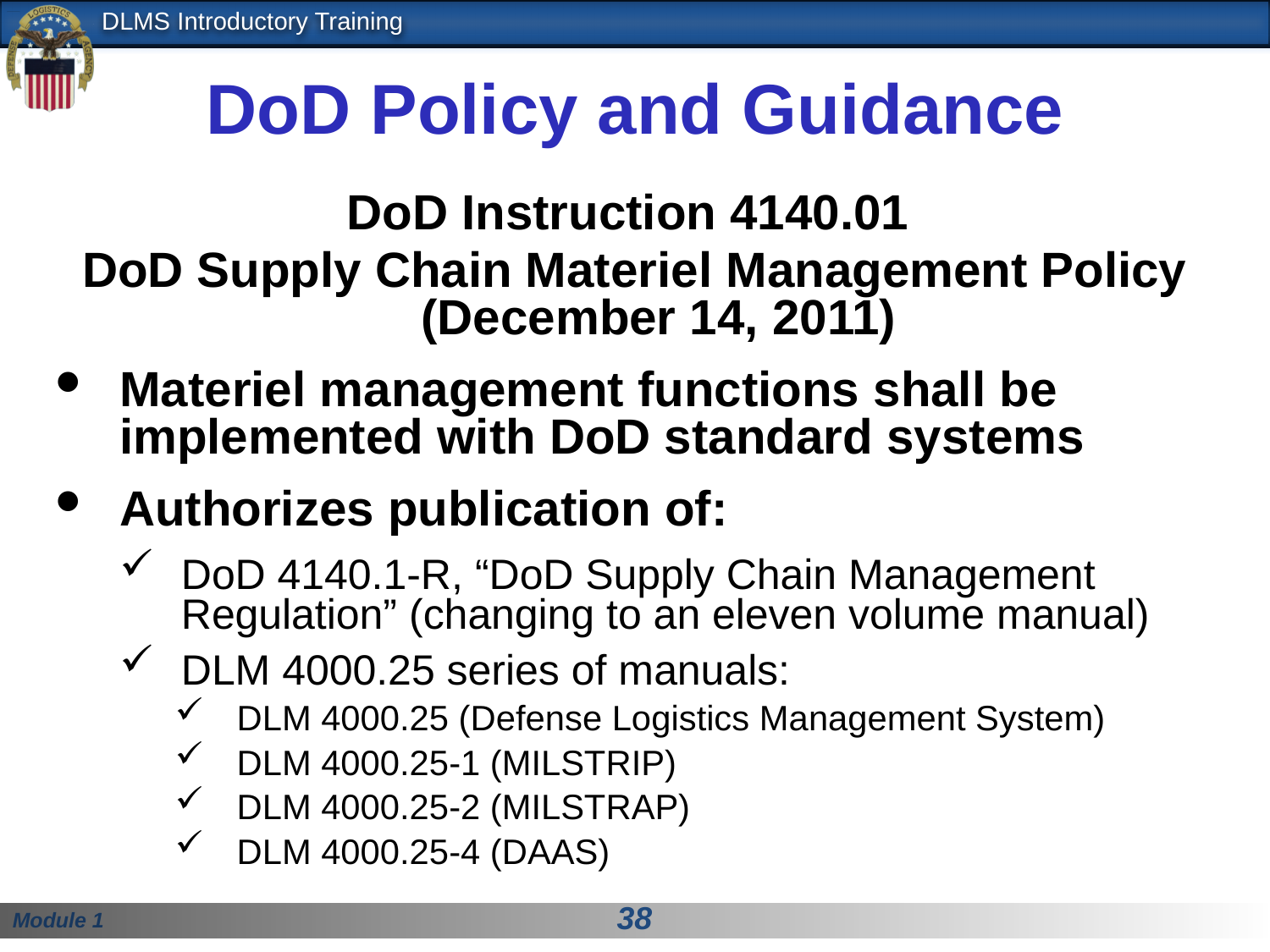

# DoD Policy and Guidance

DoD Instruction 4140.01
DoD Supply Chain Materiel Management Policy (December 14, 2011)
Materiel management functions shall be implemented with DoD standard systems
Authorizes publication of:
DoD 4140.1-R, “DoD Supply Chain Management   Regulation” (changing to an eleven volume manual)
DLM 4000.25 series of manuals:
DLM 4000.25 (Defense Logistics Management System)
DLM 4000.25-1 (MILSTRIP)
DLM 4000.25-2 (MILSTRAP)
DLM 4000.25-4 (DAAS)